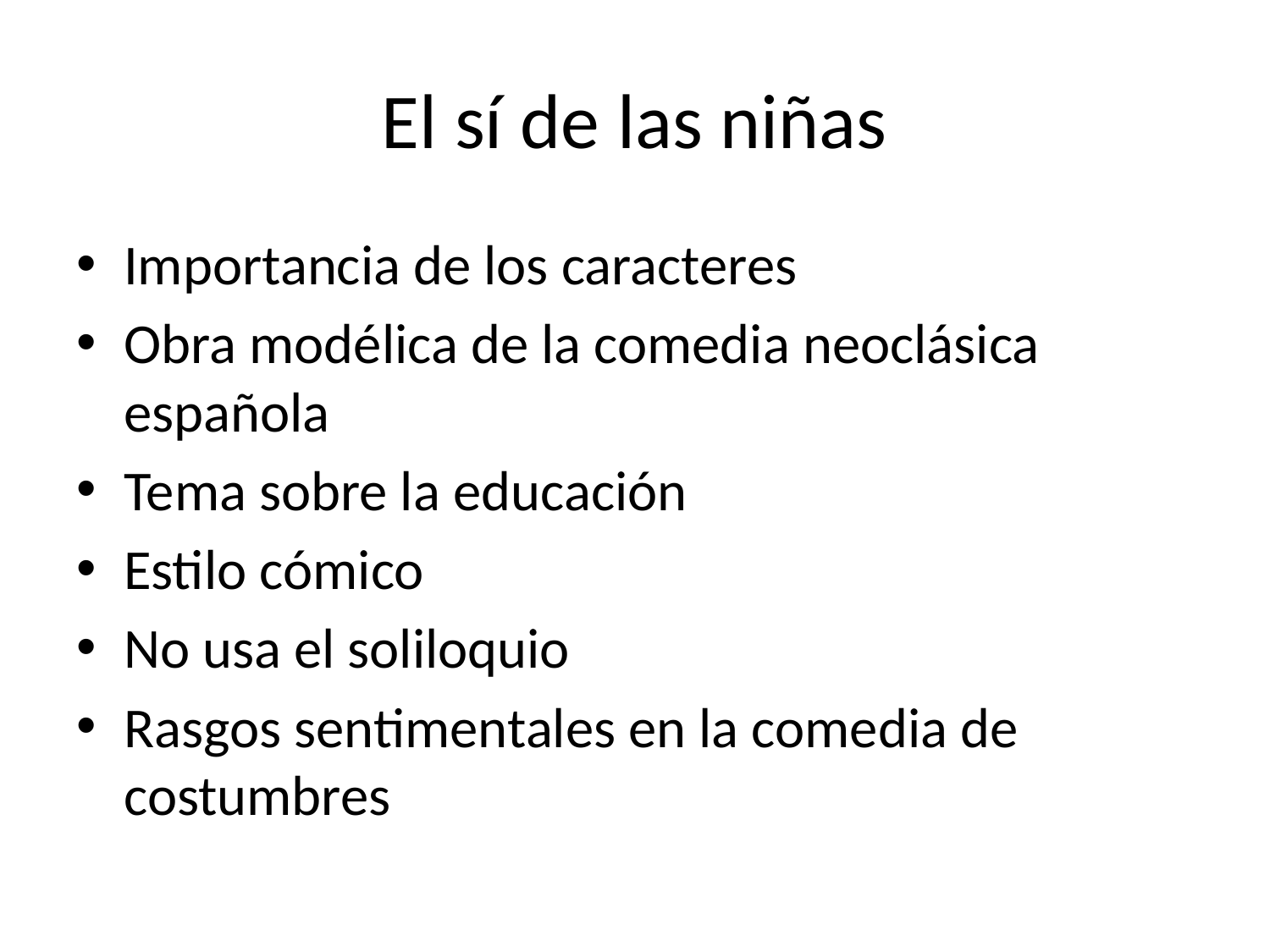

# El sí de las niñas
Importancia de los caracteres
Obra modélica de la comedia neoclásica española
Tema sobre la educación
Estilo cómico
No usa el soliloquio
Rasgos sentimentales en la comedia de costumbres